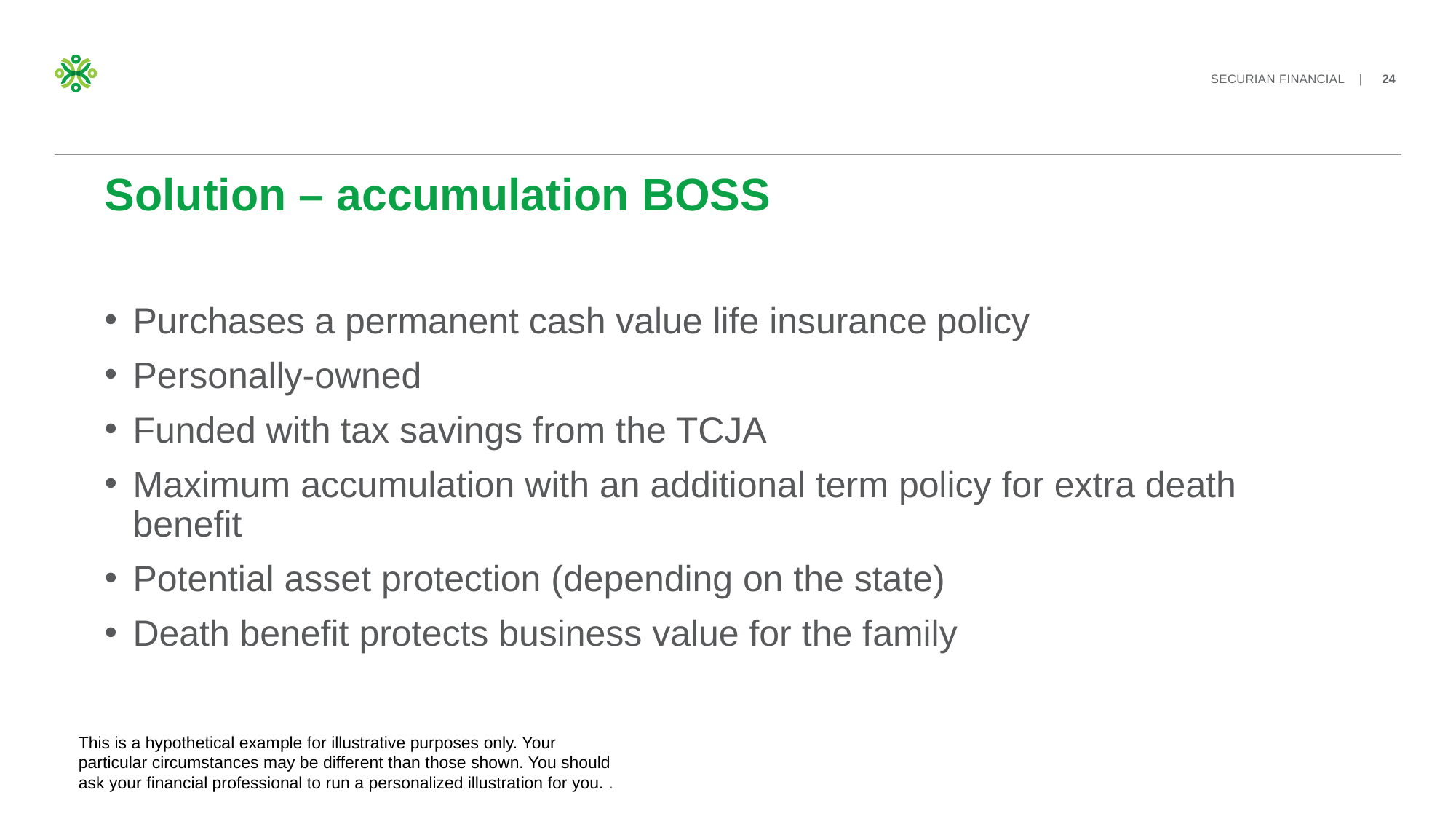

# Solution – accumulation BOSS
Purchases a permanent cash value life insurance policy
Personally-owned
Funded with tax savings from the TCJA
Maximum accumulation with an additional term policy for extra death benefit
Potential asset protection (depending on the state)
Death benefit protects business value for the family
This is a hypothetical example for illustrative purposes only. Your particular circumstances may be different than those shown. You should ask your financial professional to run a personalized illustration for you. .